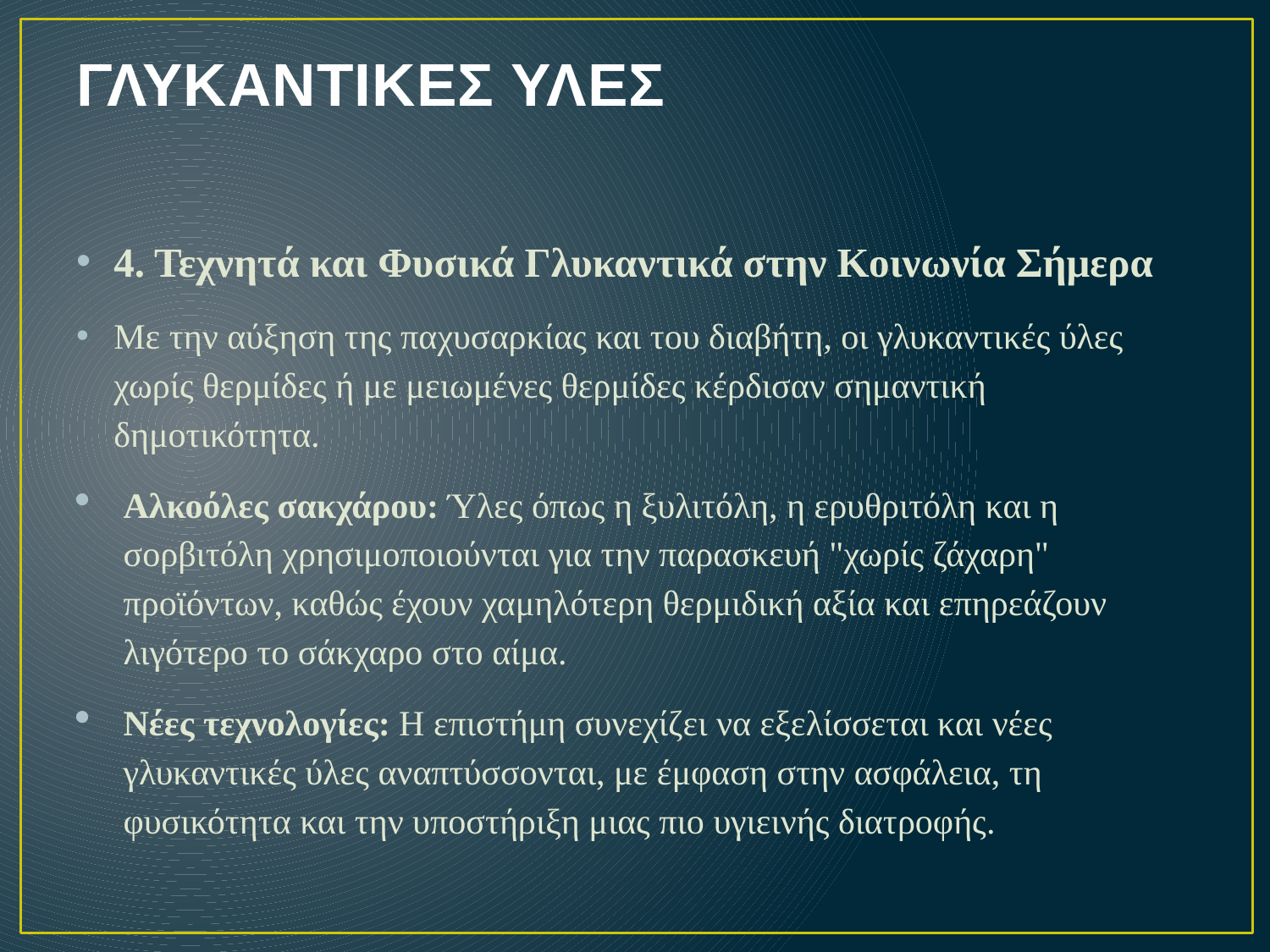

# ΓΛΥΚΑΝΤΙΚΕΣ ΥΛΕΣ
4. Τεχνητά και Φυσικά Γλυκαντικά στην Κοινωνία Σήμερα
Με την αύξηση της παχυσαρκίας και του διαβήτη, οι γλυκαντικές ύλες χωρίς θερμίδες ή με μειωμένες θερμίδες κέρδισαν σημαντική δημοτικότητα.
Αλκοόλες σακχάρου: Ύλες όπως η ξυλιτόλη, η ερυθριτόλη και η σορβιτόλη χρησιμοποιούνται για την παρασκευή "χωρίς ζάχαρη" προϊόντων, καθώς έχουν χαμηλότερη θερμιδική αξία και επηρεάζουν λιγότερο το σάκχαρο στο αίμα.
Νέες τεχνολογίες: Η επιστήμη συνεχίζει να εξελίσσεται και νέες γλυκαντικές ύλες αναπτύσσονται, με έμφαση στην ασφάλεια, τη φυσικότητα και την υποστήριξη μιας πιο υγιεινής διατροφής.